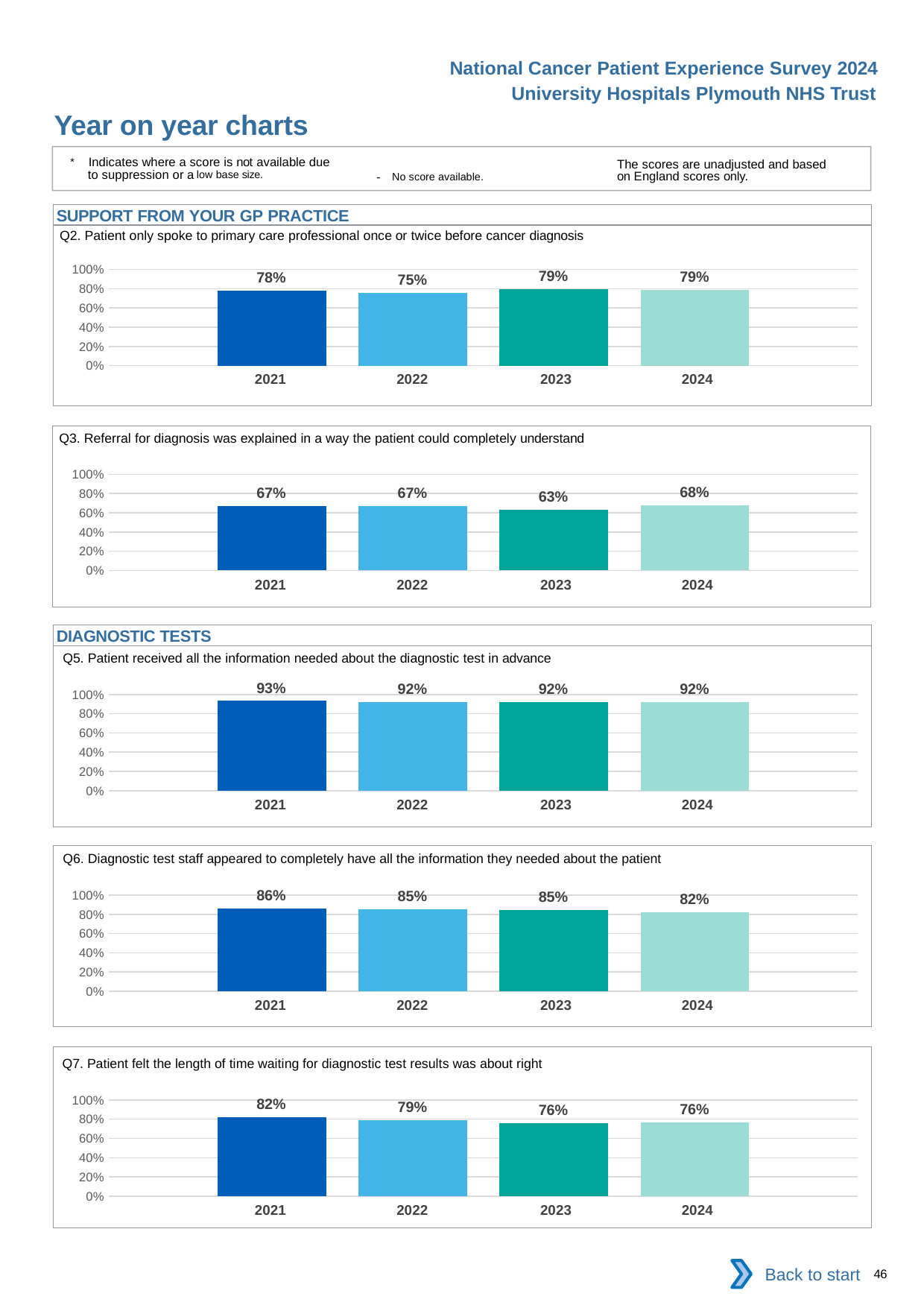

National Cancer Patient Experience Survey 2024
University Hospitals Plymouth NHS Trust
Year on year charts

*  Indicates where a score is not available due to suppression or a low base size.
The scores are unadjusted and based on England scores only.
- No score available.
SUPPORT FROM YOUR GP PRACTICE
Q2. Patient only spoke to primary care professional once or twice before cancer diagnosis

### Chart

| Category | 2021 | 2022 | 2023 | 2024 |
|---|---|---|---|---|
| Category 1 | 0.7811816 | 0.7529138 | 0.7931034 | 0.7900677 |
| 2021 | 2022 | 2023 | 2024 |
| --- | --- | --- | --- |
Q3. Referral for diagnosis was explained in a way the patient could completely understand

### Chart

| Category | 2021 | 2022 | 2023 | 2024 |
|---|---|---|---|---|
| Category 1 | 0.6682464 | 0.6736111 | 0.633218 | 0.6804281 |
| 2021 | 2022 | 2023 | 2024 |
| --- | --- | --- | --- |
DIAGNOSTIC TESTS
Q5. Patient received all the information needed about the diagnostic test in advance

### Chart

| Category | 2021 | 2022 | 2023 | 2024 |
|---|---|---|---|---|
| Category 1 | 0.9333333 | 0.9204545 | 0.9228612 | 0.9242424 |
| 2021 | 2022 | 2023 | 2024 |
| --- | --- | --- | --- |
Q6. Diagnostic test staff appeared to completely have all the information they needed about the patient

### Chart

| Category | 2021 | 2022 | 2023 | 2024 |
|---|---|---|---|---|
| Category 1 | 0.8644279 | 0.8493894 | 0.8454425 | 0.8248792 |
| 2021 | 2022 | 2023 | 2024 |
| --- | --- | --- | --- |
Q7. Patient felt the length of time waiting for diagnostic test results was about right

### Chart

| Category | 2021 | 2022 | 2023 | 2024 |
|---|---|---|---|---|
| Category 1 | 0.819202 | 0.7883311 | 0.7612137 | 0.7641396 |
| 2021 | 2022 | 2023 | 2024 |
| --- | --- | --- | --- |
Back to start

46